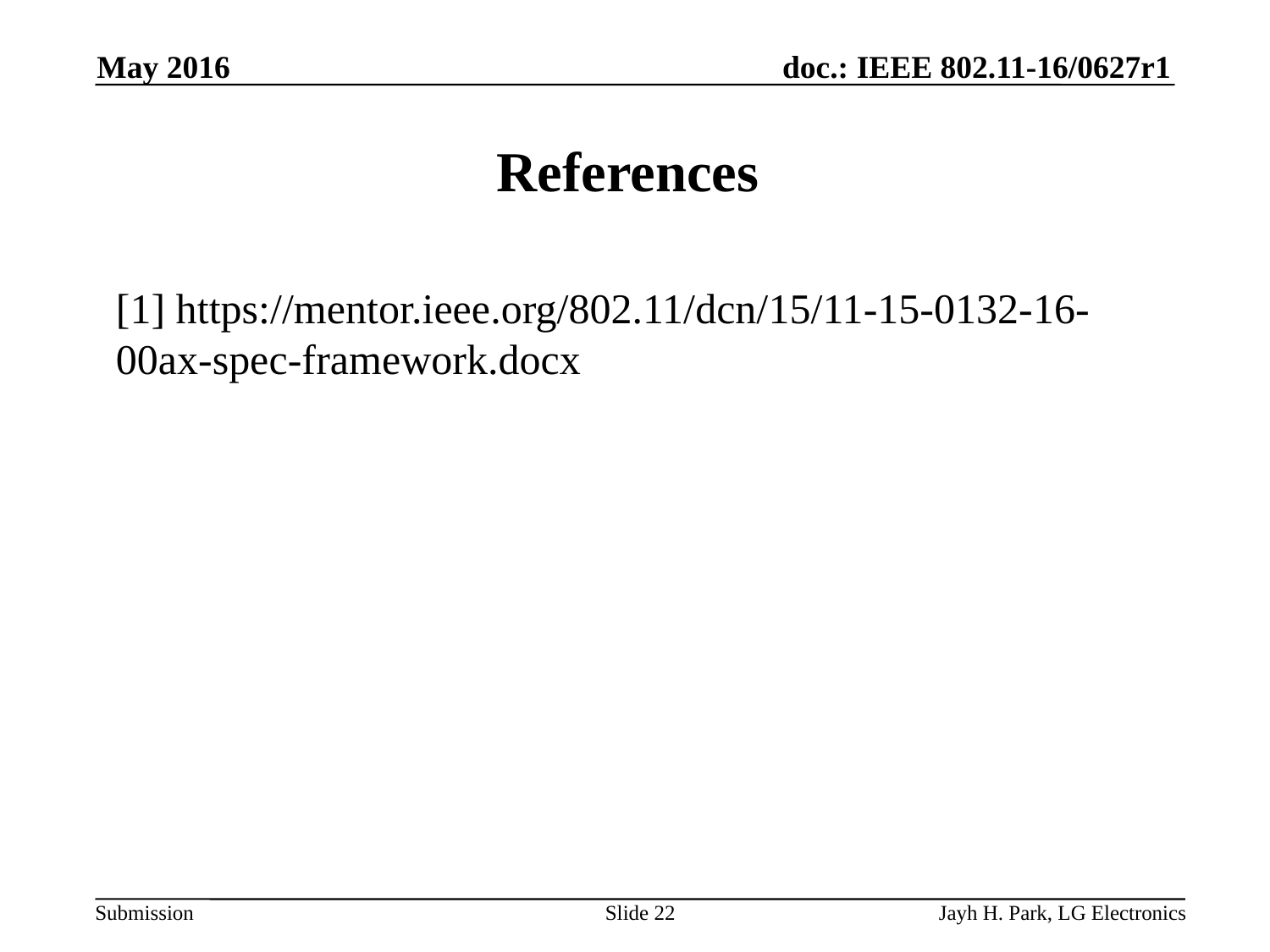

May 2016
# References
[1] https://mentor.ieee.org/802.11/dcn/15/11-15-0132-16-00ax-spec-framework.docx
Slide 22
Jayh H. Park, LG Electronics